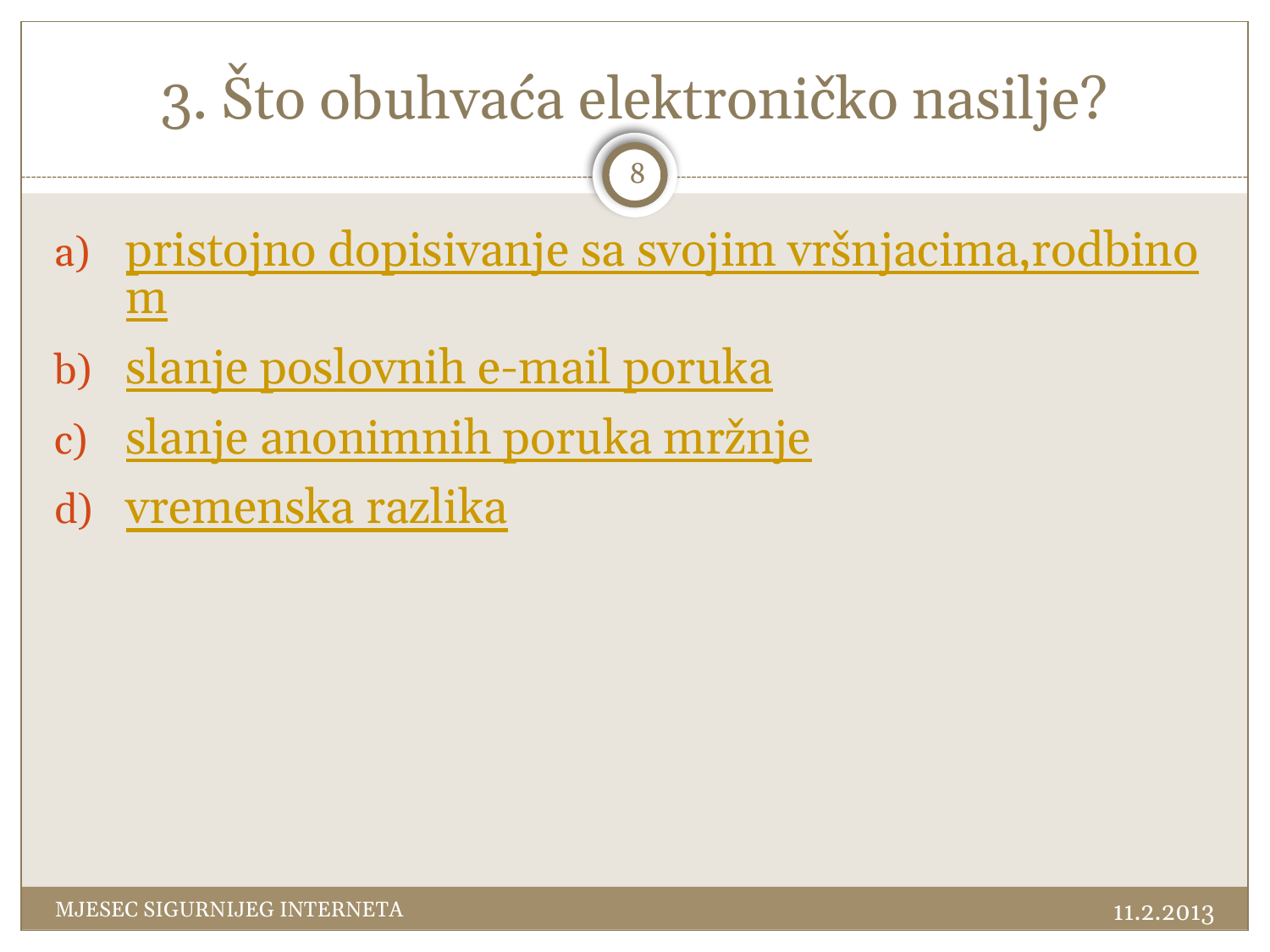

# 3. Što obuhvaća elektroničko nasilje?
8
pristojno dopisivanje sa svojim vršnjacima,rodbinom
slanje poslovnih e-mail poruka
slanje anonimnih poruka mržnje
vremenska razlika

11.2.2013
MJESEC SIGURNIJEG INTERNETA